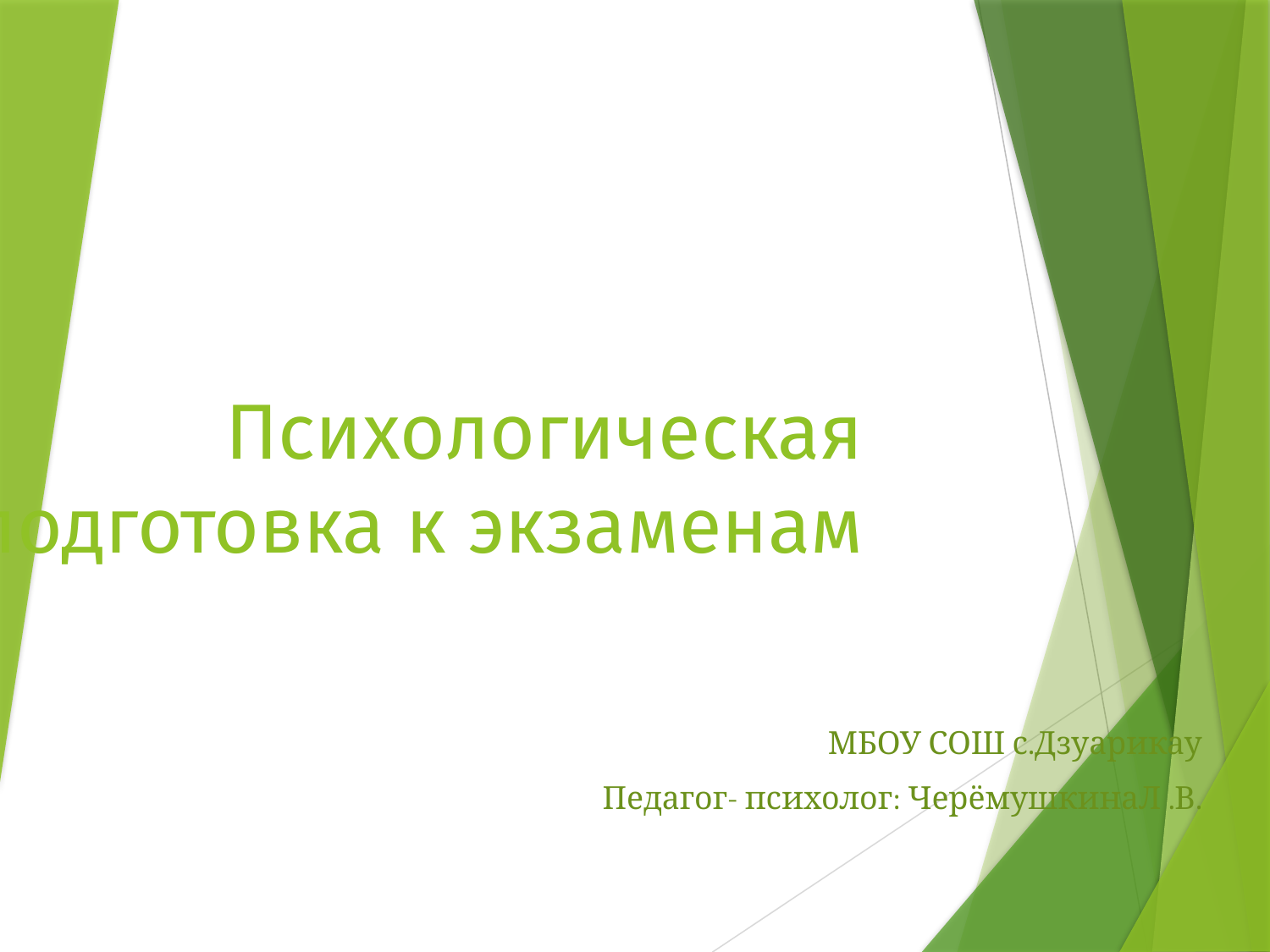

# Психологическая подготовка к экзаменам
МБОУ СОШ с.Дзуарикау
Педагог- психолог: ЧерёмушкинаЛ .В.